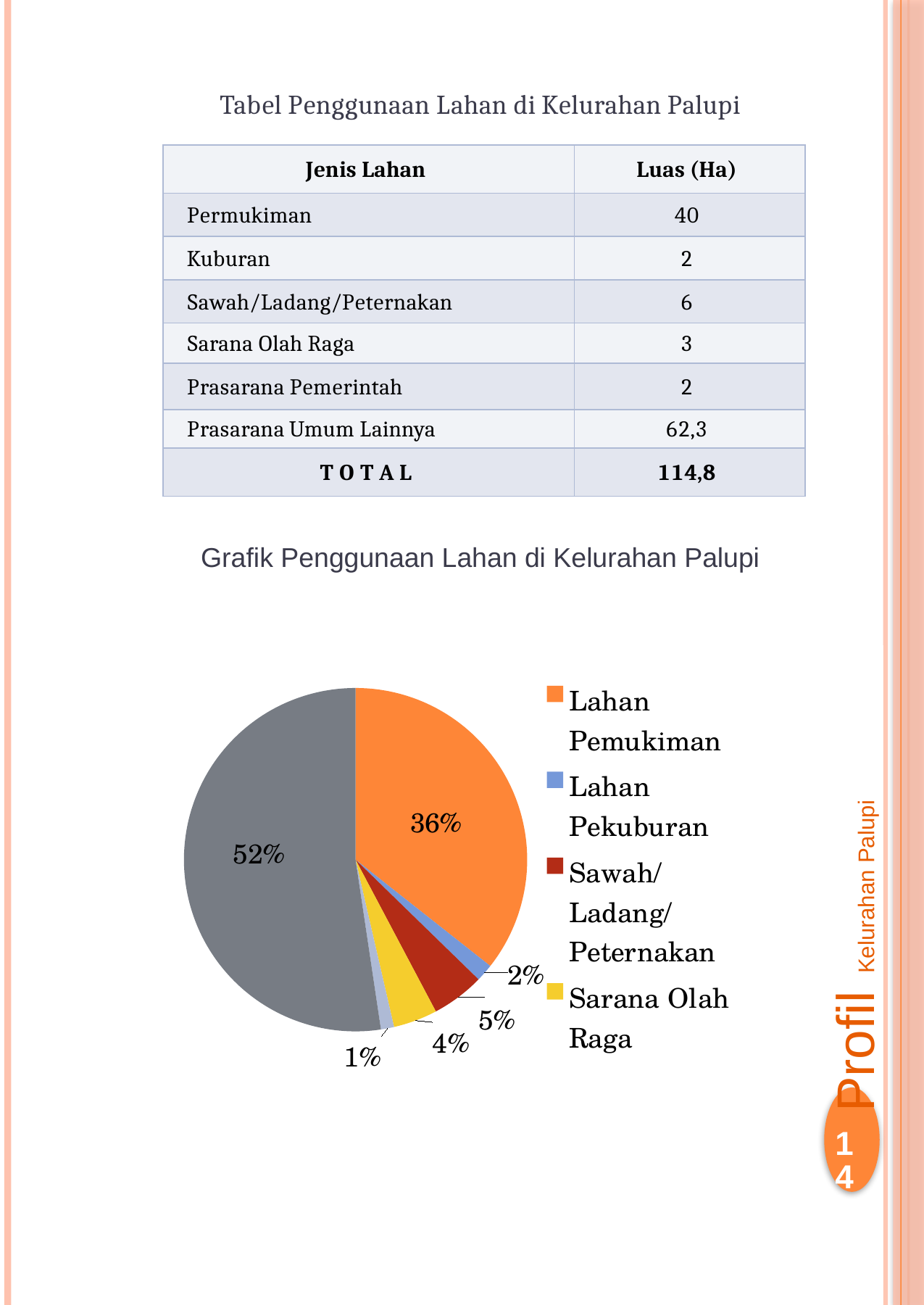

Tabel Penggunaan Lahan di Kelurahan Palupi
| Jenis Lahan | Luas (Ha) |
| --- | --- |
| Permukiman | 40 |
| Kuburan | 2 |
| Sawah/Ladang/Peternakan | 6 |
| Sarana Olah Raga | 3 |
| Prasarana Pemerintah | 2 |
| Prasarana Umum Lainnya | 62,3 |
| T O T A L | 114,8 |
Grafik Penggunaan Lahan di Kelurahan Palupi

### Chart

| Category | Sales |
|---|---|
| Lahan Pemukiman | 43.0 |
| Lahan Pekuburan | 2.0 |
| Sawah/Ladang/Peternakan | 6.0 |
| Sarana Olah Raga | 5.0 |
| Prasarana Pemerintah | 1.5 |
| Prasarana Umum Lainnya | 63.2 |
Profil  Kelurahan Palupi
14